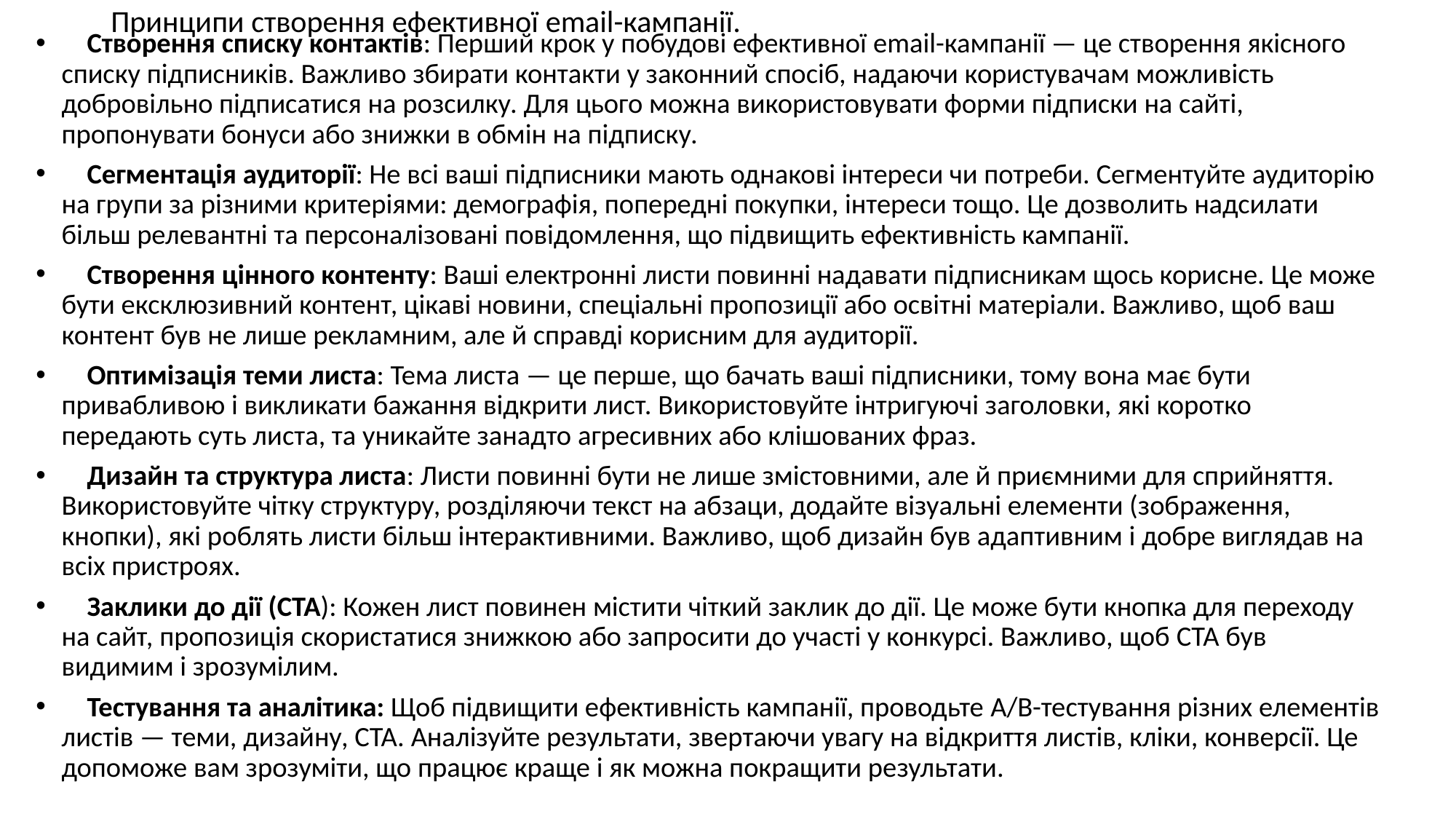

# Принципи створення ефективної email-кампанії.
    Створення списку контактів: Перший крок у побудові ефективної email-кампанії — це створення якісного списку підписників. Важливо збирати контакти у законний спосіб, надаючи користувачам можливість добровільно підписатися на розсилку. Для цього можна використовувати форми підписки на сайті, пропонувати бонуси або знижки в обмін на підписку.
    Сегментація аудиторії: Не всі ваші підписники мають однакові інтереси чи потреби. Сегментуйте аудиторію на групи за різними критеріями: демографія, попередні покупки, інтереси тощо. Це дозволить надсилати більш релевантні та персоналізовані повідомлення, що підвищить ефективність кампанії.
    Створення цінного контенту: Ваші електронні листи повинні надавати підписникам щось корисне. Це може бути ексклюзивний контент, цікаві новини, спеціальні пропозиції або освітні матеріали. Важливо, щоб ваш контент був не лише рекламним, але й справді корисним для аудиторії.
    Оптимізація теми листа: Тема листа — це перше, що бачать ваші підписники, тому вона має бути привабливою і викликати бажання відкрити лист. Використовуйте інтригуючі заголовки, які коротко передають суть листа, та уникайте занадто агресивних або клішованих фраз.
    Дизайн та структура листа: Листи повинні бути не лише змістовними, але й приємними для сприйняття. Використовуйте чітку структуру, розділяючи текст на абзаци, додайте візуальні елементи (зображення, кнопки), які роблять листи більш інтерактивними. Важливо, щоб дизайн був адаптивним і добре виглядав на всіх пристроях.
    Заклики до дії (CTA): Кожен лист повинен містити чіткий заклик до дії. Це може бути кнопка для переходу на сайт, пропозиція скористатися знижкою або запросити до участі у конкурсі. Важливо, щоб CTA був видимим і зрозумілим.
    Тестування та аналітика: Щоб підвищити ефективність кампанії, проводьте A/B-тестування різних елементів листів — теми, дизайну, CTA. Аналізуйте результати, звертаючи увагу на відкриття листів, кліки, конверсії. Це допоможе вам зрозуміти, що працює краще і як можна покращити результати.